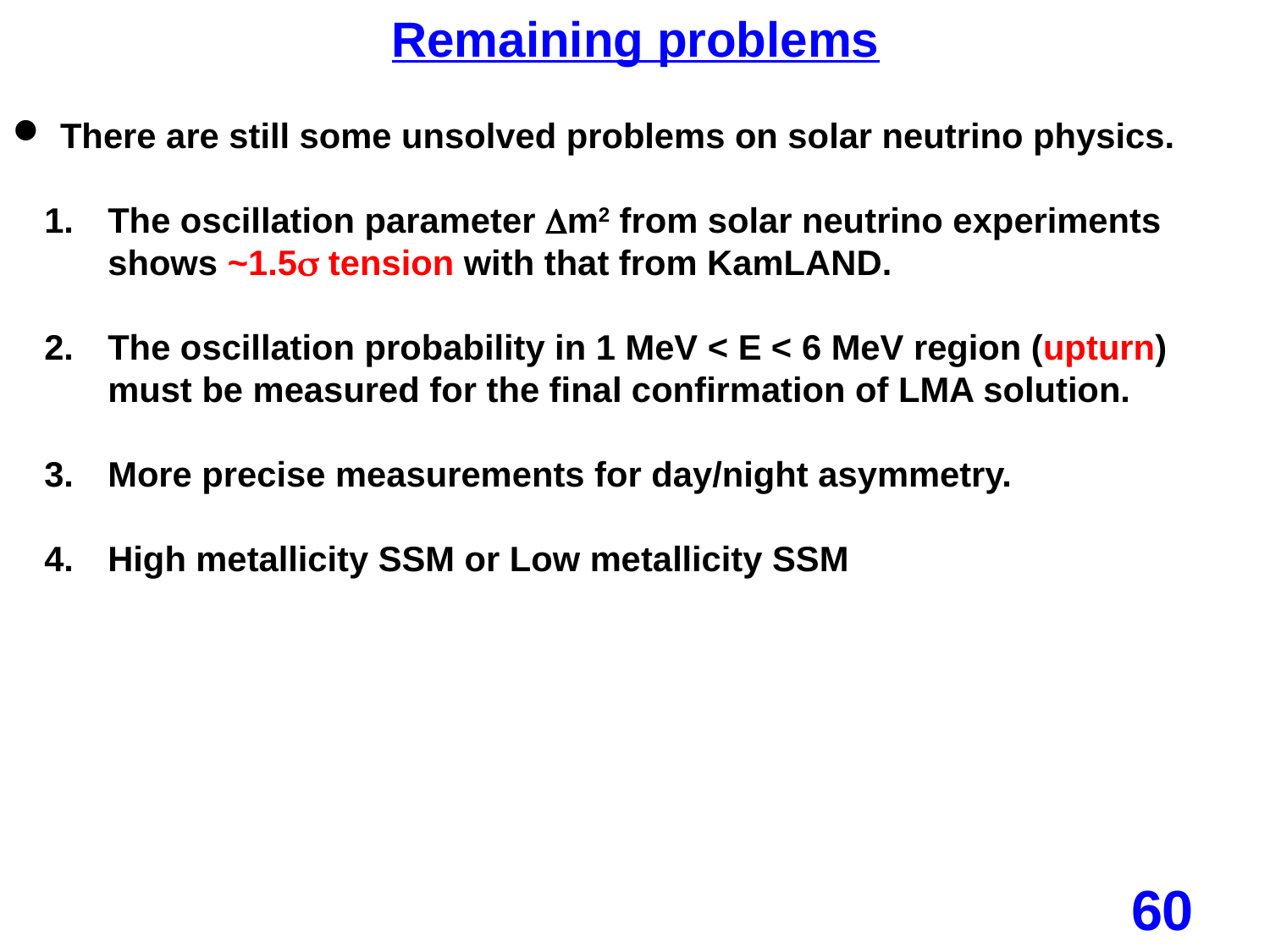

Remaining problems
There are still some unsolved problems on solar neutrino physics.
The oscillation parameter Δm2 from solar neutrino experiments shows ~1.5σ tension with that from KamLAND.

The oscillation probability in 1 MeV < E < 6 MeV region (upturn) must be measured for the final confirmation of LMA solution.

More precise measurements for day/night asymmetry.

High metallicity SSM or Low metallicity SSM
60